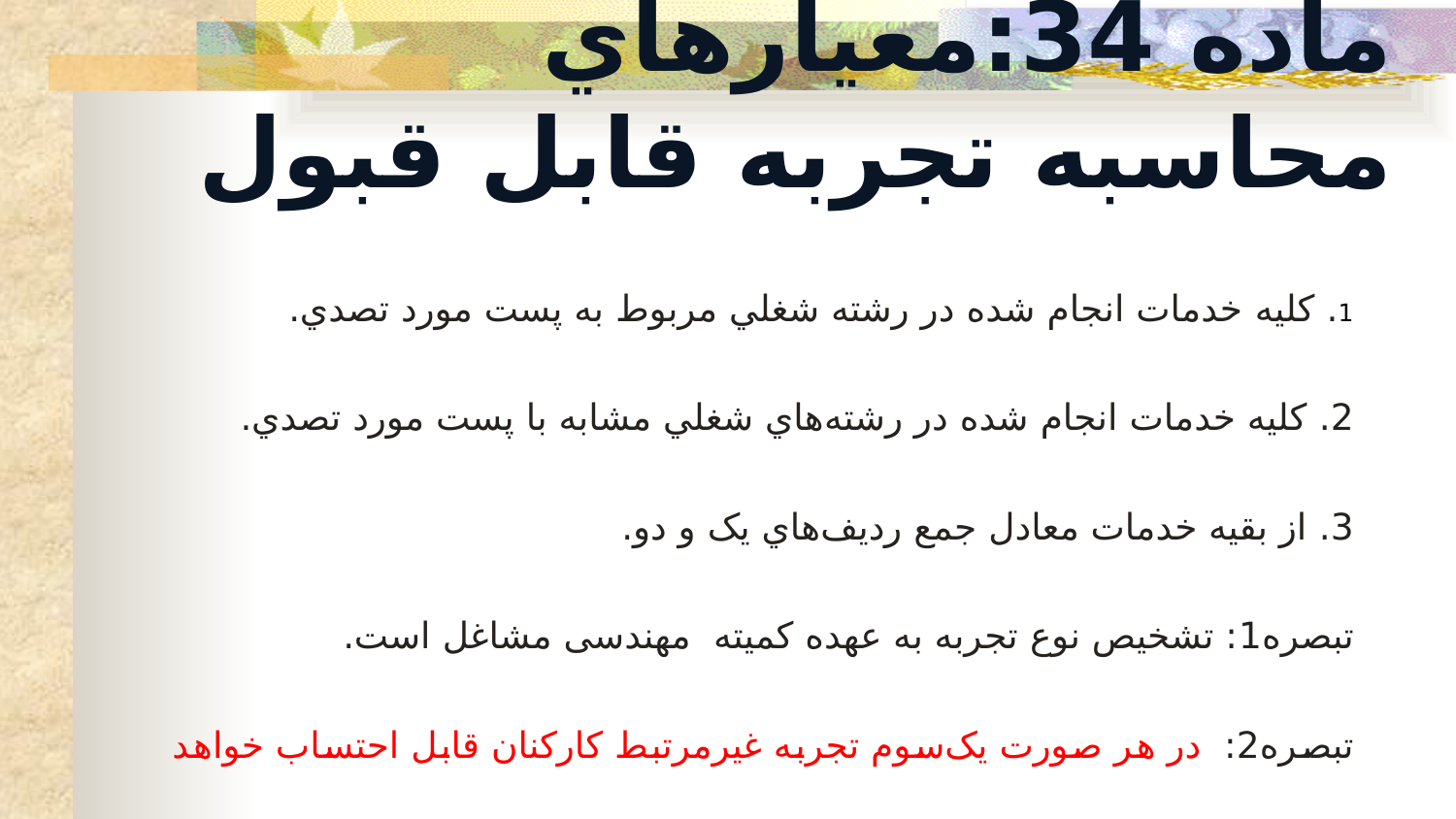

# ماده 34:معيارهاي محاسبه تجربه قابل‌ قبول
1. کلیه خدمات انجام شده در رشته شغلي مربوط به پست مورد تصدي.
2. کليه خدمات انجام شده در رشته‌هاي شغلي مشابه با پست مورد تصدي.
3. از بقيه خدمات معادل جمع رديف‌هاي يک و دو.
تبصره1: تشخيص نوع تجربه به عهده کمیته  مهندسی مشاغل است.
تبصره2:  در هر صورت يک‌سوم تجربه غيرمرتبط کارکنان قابل احتساب خواهد بود.